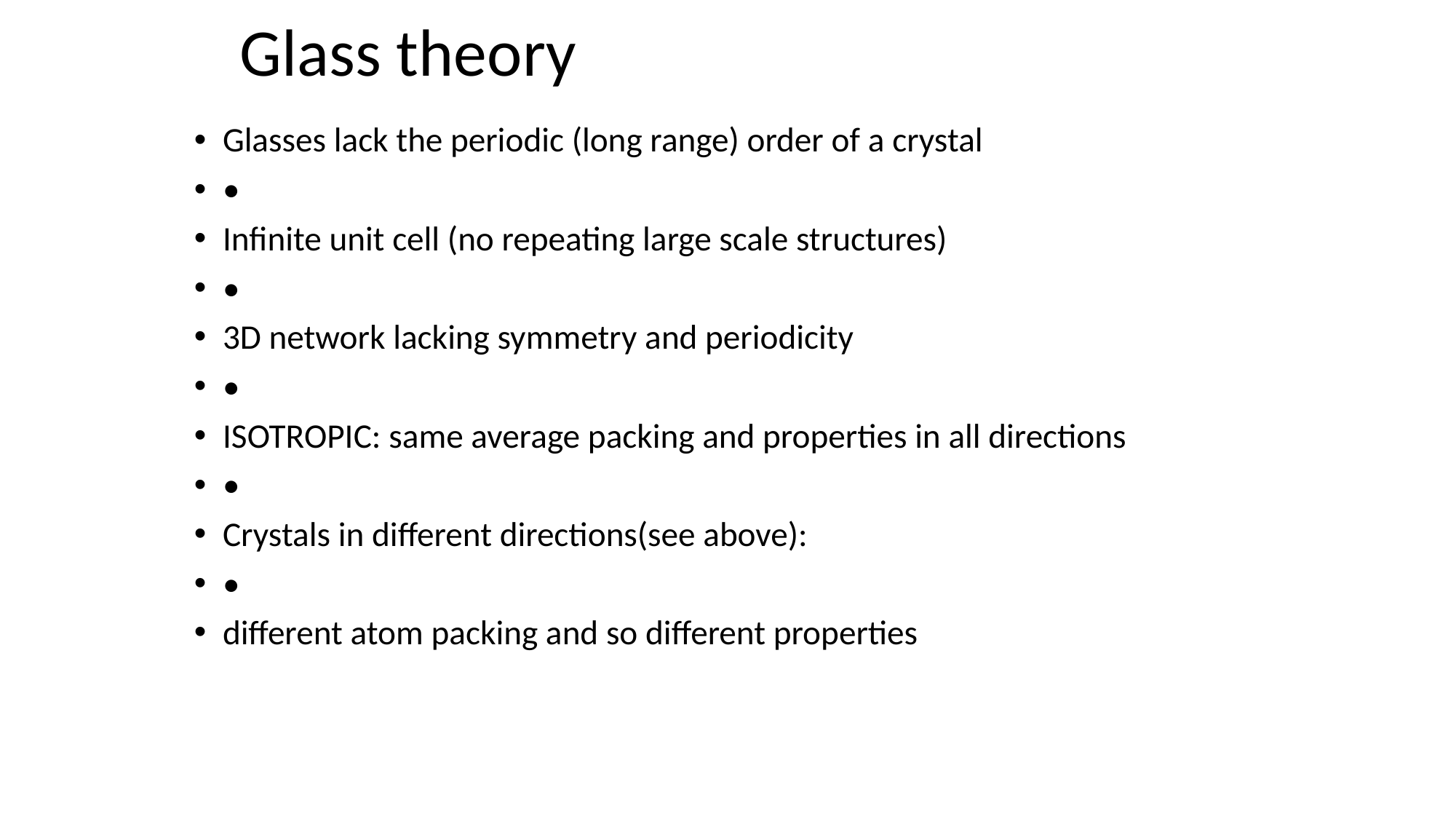

# Glass theory
Glasses lack the periodic (long range) order of a crystal
•
Infinite unit cell (no repeating large scale structures)
•
3D network lacking symmetry and periodicity
•
ISOTROPIC: same average packing and properties in all directions
•
Crystals in different directions(see above):
•
different atom packing and so different properties